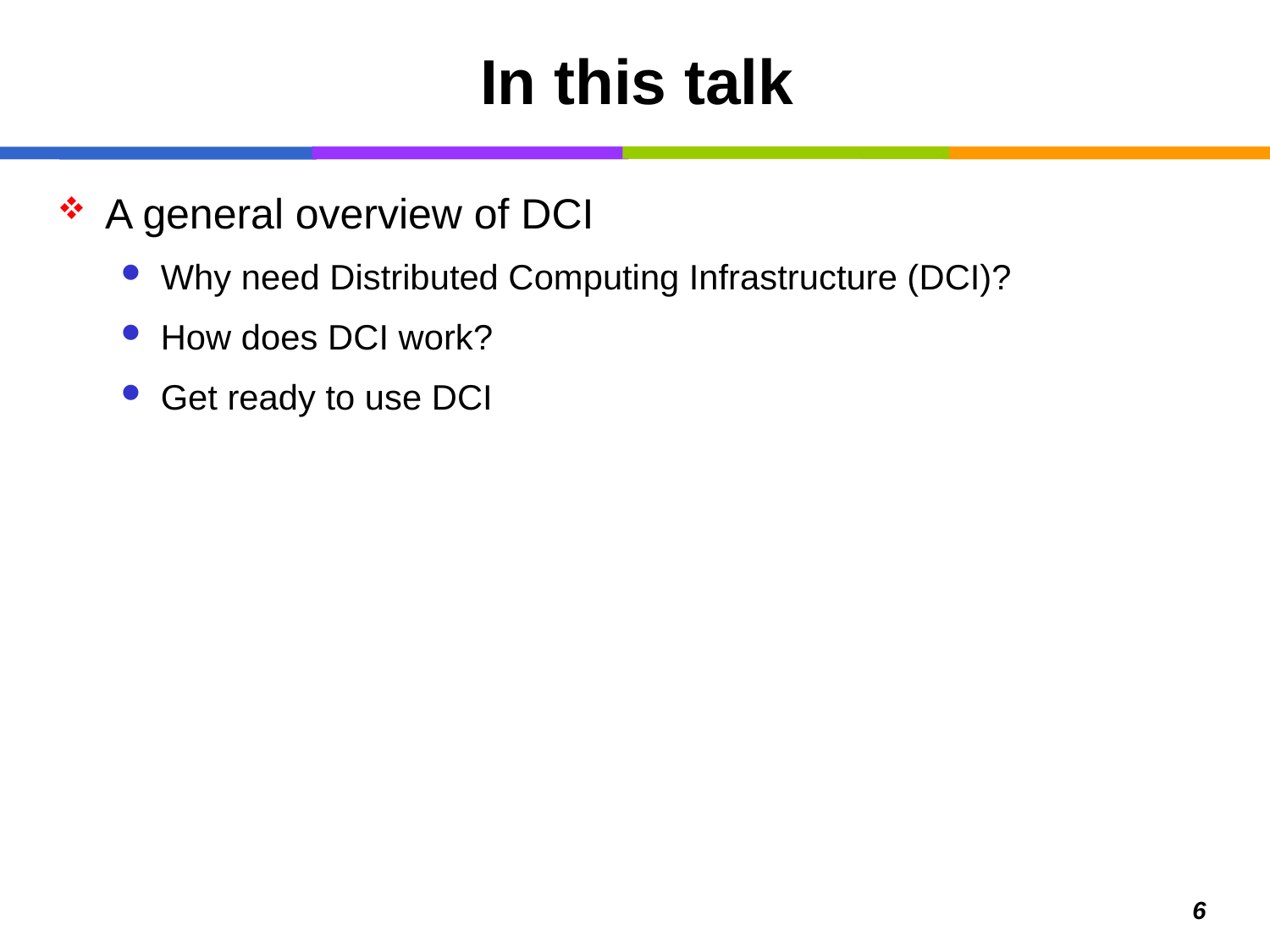

# In this talk
A general overview of DCI
Why need Distributed Computing Infrastructure (DCI)?
How does DCI work?
Get ready to use DCI
6